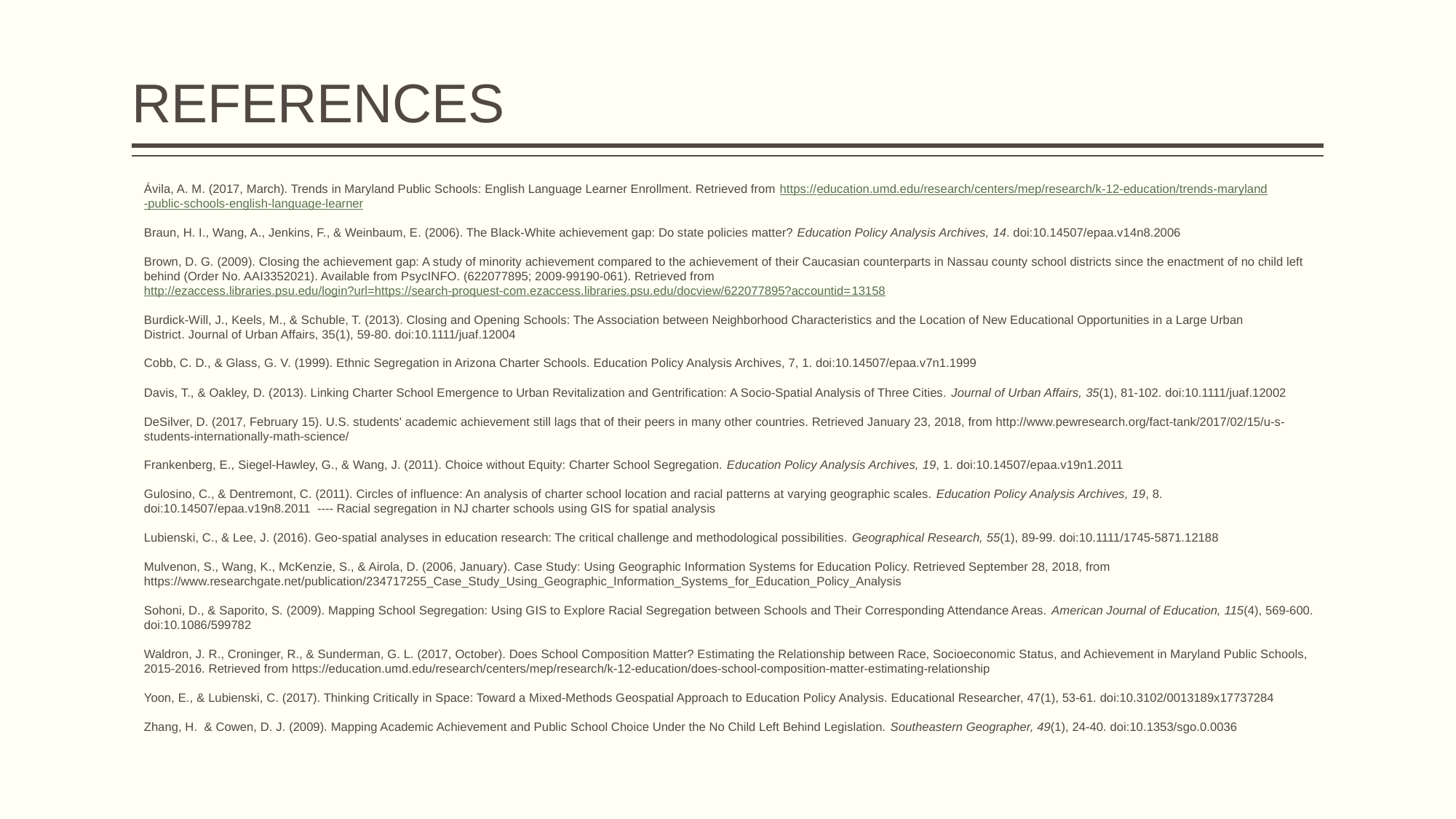

# REFERENCES
Ávila, A. M. (2017, March). Trends in Maryland Public Schools: English Language Learner Enrollment. Retrieved from https://education.umd.edu/research/centers/mep/research/k-12-education/trends-maryland-public-schools-english-language-learner

Braun, H. I., Wang, A., Jenkins, F., & Weinbaum, E. (2006). The Black-White achievement gap: Do state policies matter? Education Policy Analysis Archives, 14. doi:10.14507/epaa.v14n8.2006

Brown, D. G. (2009). Closing the achievement gap: A study of minority achievement compared to the achievement of their Caucasian counterparts in Nassau county school districts since the enactment of no child left behind (Order No. AAI3352021). Available from PsycINFO. (622077895; 2009-99190-061). Retrieved from http://ezaccess.libraries.psu.edu/login?url=https://search-proquest-com.ezaccess.libraries.psu.edu/docview/622077895?accountid=13158

Burdick-Will, J., Keels, M., & Schuble, T. (2013). Closing and Opening Schools: The Association between Neighborhood Characteristics and the Location of New Educational Opportunities in a Large Urban District. Journal of Urban Affairs, 35(1), 59-80. doi:10.1111/juaf.12004

Cobb, C. D., & Glass, G. V. (1999). Ethnic Segregation in Arizona Charter Schools. Education Policy Analysis Archives, 7, 1. doi:10.14507/epaa.v7n1.1999

Davis, T., & Oakley, D. (2013). Linking Charter School Emergence to Urban Revitalization and Gentrification: A Socio-Spatial Analysis of Three Cities. Journal of Urban Affairs, 35(1), 81-102. doi:10.1111/juaf.12002

DeSilver, D. (2017, February 15). U.S. students' academic achievement still lags that of their peers in many other countries. Retrieved January 23, 2018, from http://www.pewresearch.org/fact-tank/2017/02/15/u-s-students-internationally-math-science/

Frankenberg, E., Siegel-Hawley, G., & Wang, J. (2011). Choice without Equity: Charter School Segregation. Education Policy Analysis Archives, 19, 1. doi:10.14507/epaa.v19n1.2011

Gulosino, C., & Dentremont, C. (2011). Circles of influence: An analysis of charter school location and racial patterns at varying geographic scales. Education Policy Analysis Archives, 19, 8. doi:10.14507/epaa.v19n8.2011  ---- Racial segregation in NJ charter schools using GIS for spatial analysis

Lubienski, C., & Lee, J. (2016). Geo-spatial analyses in education research: The critical challenge and methodological possibilities. Geographical Research, 55(1), 89-99. doi:10.1111/1745-5871.12188

Mulvenon, S., Wang, K., McKenzie, S., & Airola, D. (2006, January). Case Study: Using Geographic Information Systems for Education Policy. Retrieved September 28, 2018, from https://www.researchgate.net/publication/234717255_Case_Study_Using_Geographic_Information_Systems_for_Education_Policy_Analysis

Sohoni, D., & Saporito, S. (2009). Mapping School Segregation: Using GIS to Explore Racial Segregation between Schools and Their Corresponding Attendance Areas. American Journal of Education, 115(4), 569-600. doi:10.1086/599782

Waldron, J. R., Croninger, R., & Sunderman, G. L. (2017, October). Does School Composition Matter? Estimating the Relationship between Race, Socioeconomic Status, and Achievement in Maryland Public Schools, 2015-2016. Retrieved from https://education.umd.edu/research/centers/mep/research/k-12-education/does-school-composition-matter-estimating-relationship

Yoon, E., & Lubienski, C. (2017). Thinking Critically in Space: Toward a Mixed-Methods Geospatial Approach to Education Policy Analysis. Educational Researcher, 47(1), 53-61. doi:10.3102/0013189x17737284

Zhang, H.  & Cowen, D. J. (2009). Mapping Academic Achievement and Public School Choice Under the No Child Left Behind Legislation. Southeastern Geographer, 49(1), 24-40. doi:10.1353/sgo.0.0036